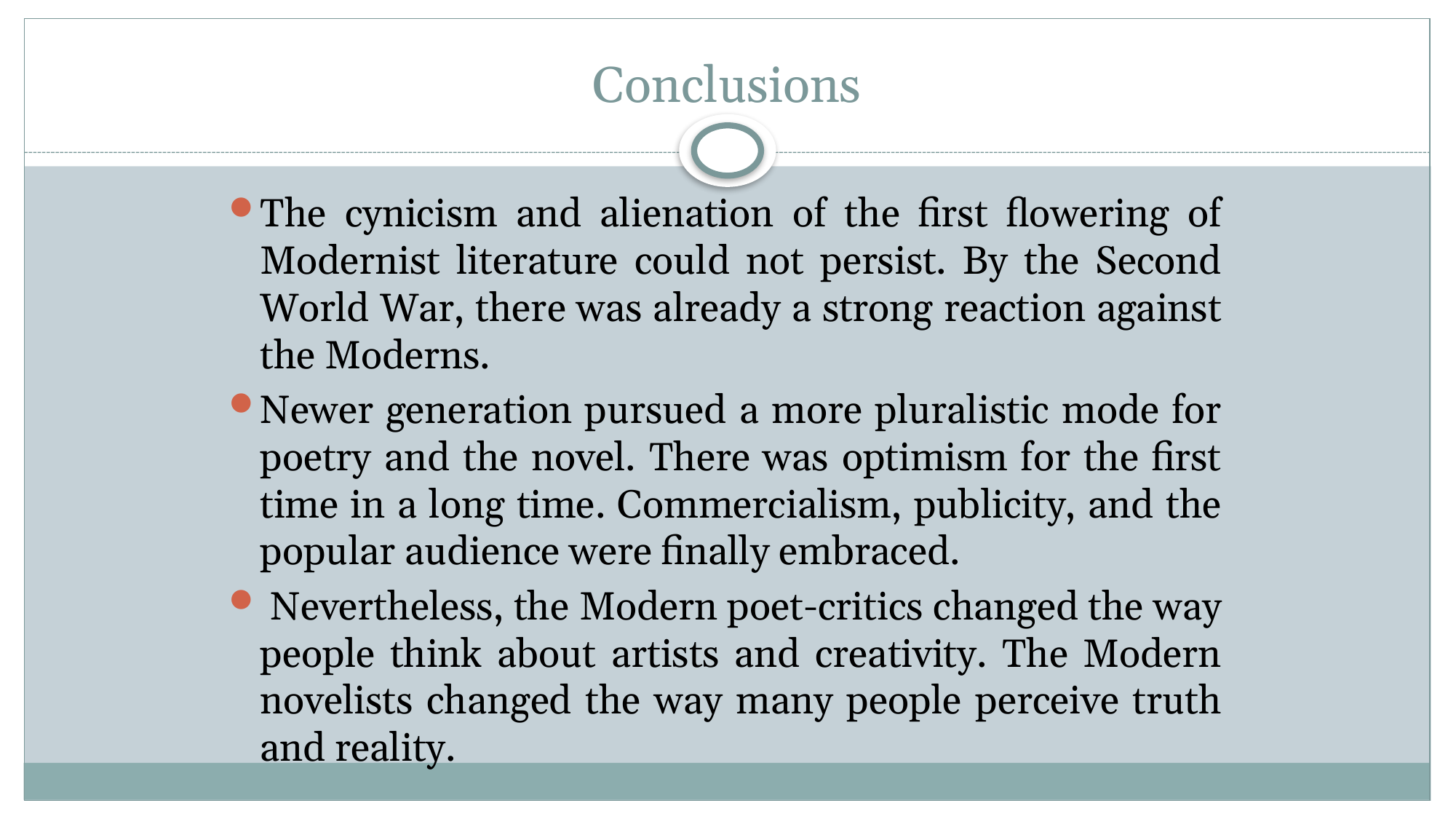

# Conclusions
The cynicism and alienation of the first flowering of Modernist literature could not persist. By the Second World War, there was already a strong reaction against the Moderns.
Newer generation pursued a more pluralistic mode for poetry and the novel. There was optimism for the first time in a long time. Commercialism, publicity, and the popular audience were finally embraced.
 Nevertheless, the Modern poet-critics changed the way people think about artists and creativity. The Modern novelists changed the way many people perceive truth and reality.